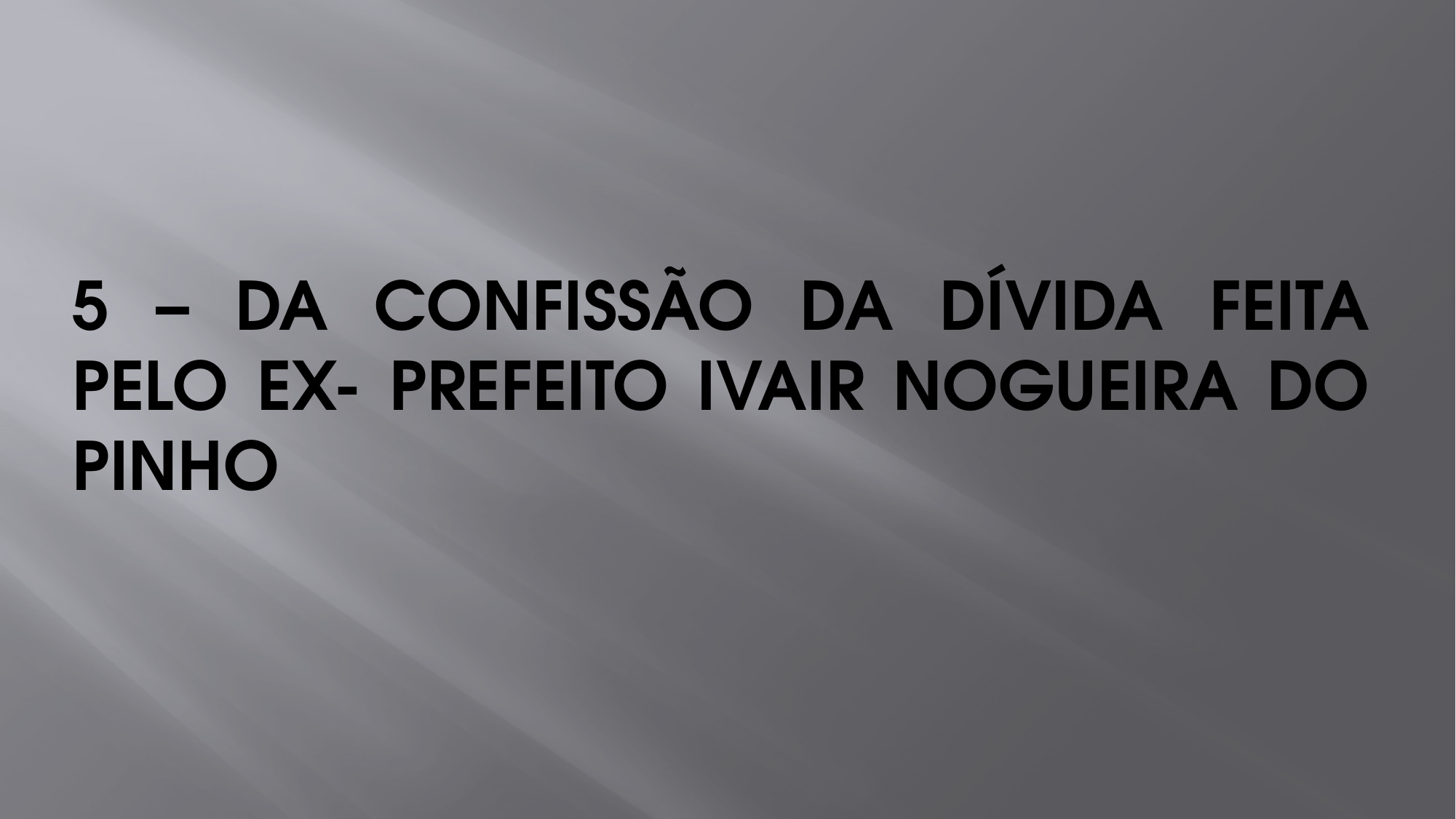

# 5 – DA CONFISSÃO DA DÍVIDA FEITA PELO EX- PREFEITO IVAIR NOGUEIRA DO PINHO